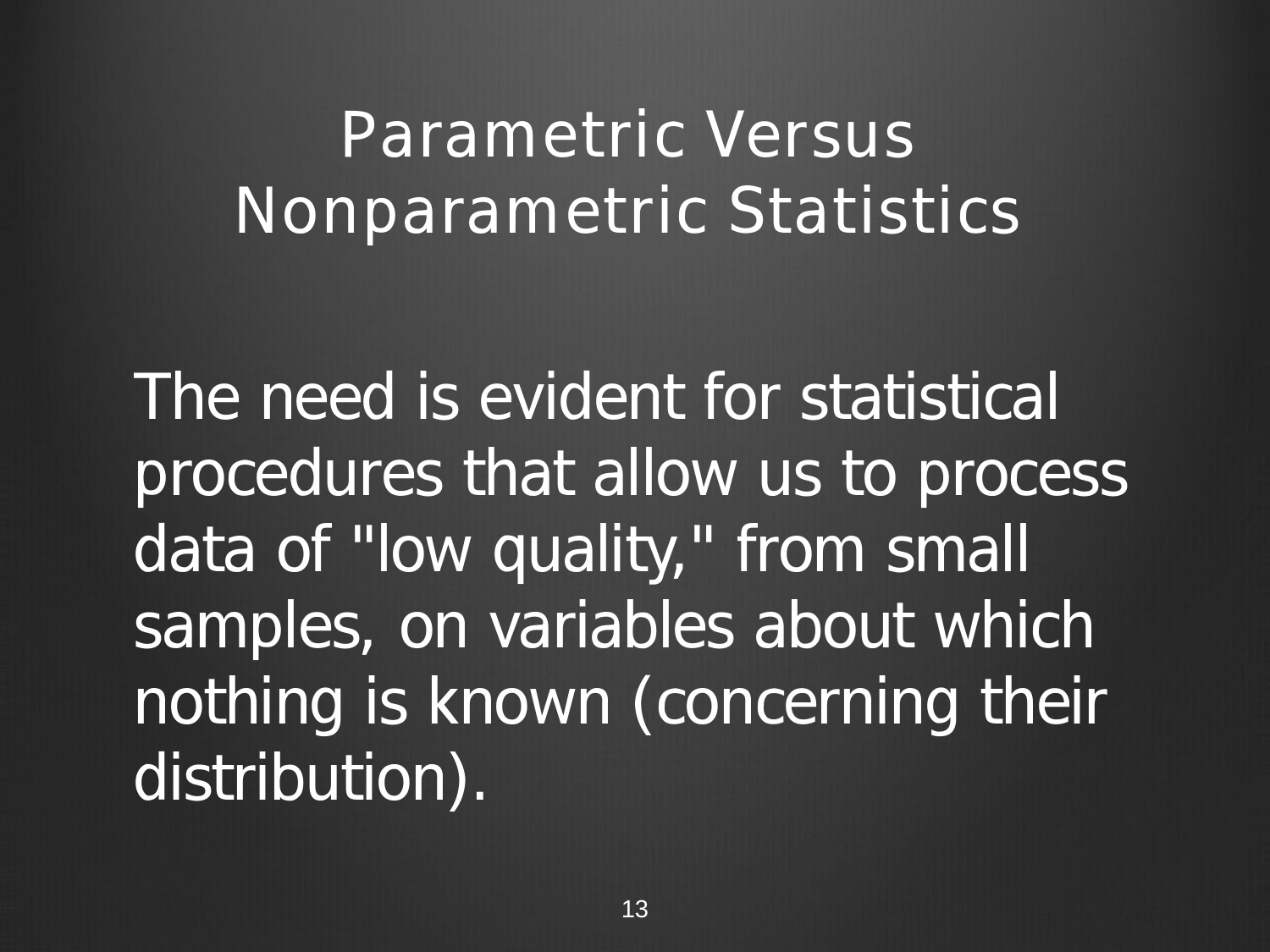

# Parametric Versus Nonparametric Statistics
	The need is evident for statistical procedures that allow us to process data of "low quality," from small samples, on variables about which nothing is known (concerning their distribution).

13